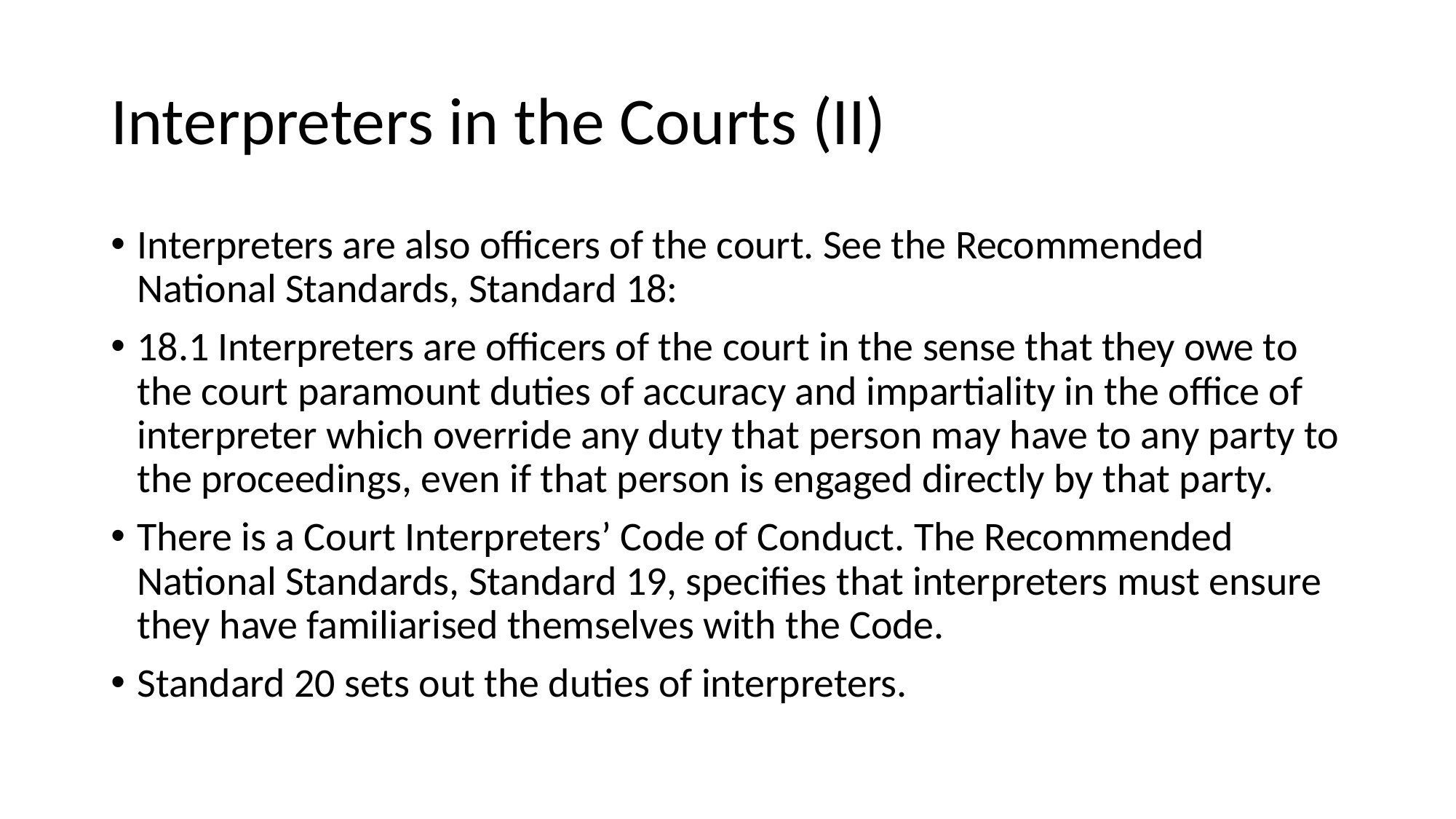

# Interpreters in the Courts (II)
Interpreters are also officers of the court. See the Recommended National Standards, Standard 18:
18.1 Interpreters are officers of the court in the sense that they owe to the court paramount duties of accuracy and impartiality in the office of interpreter which override any duty that person may have to any party to the proceedings, even if that person is engaged directly by that party.
There is a Court Interpreters’ Code of Conduct. The Recommended National Standards, Standard 19, specifies that interpreters must ensure they have familiarised themselves with the Code.
Standard 20 sets out the duties of interpreters.